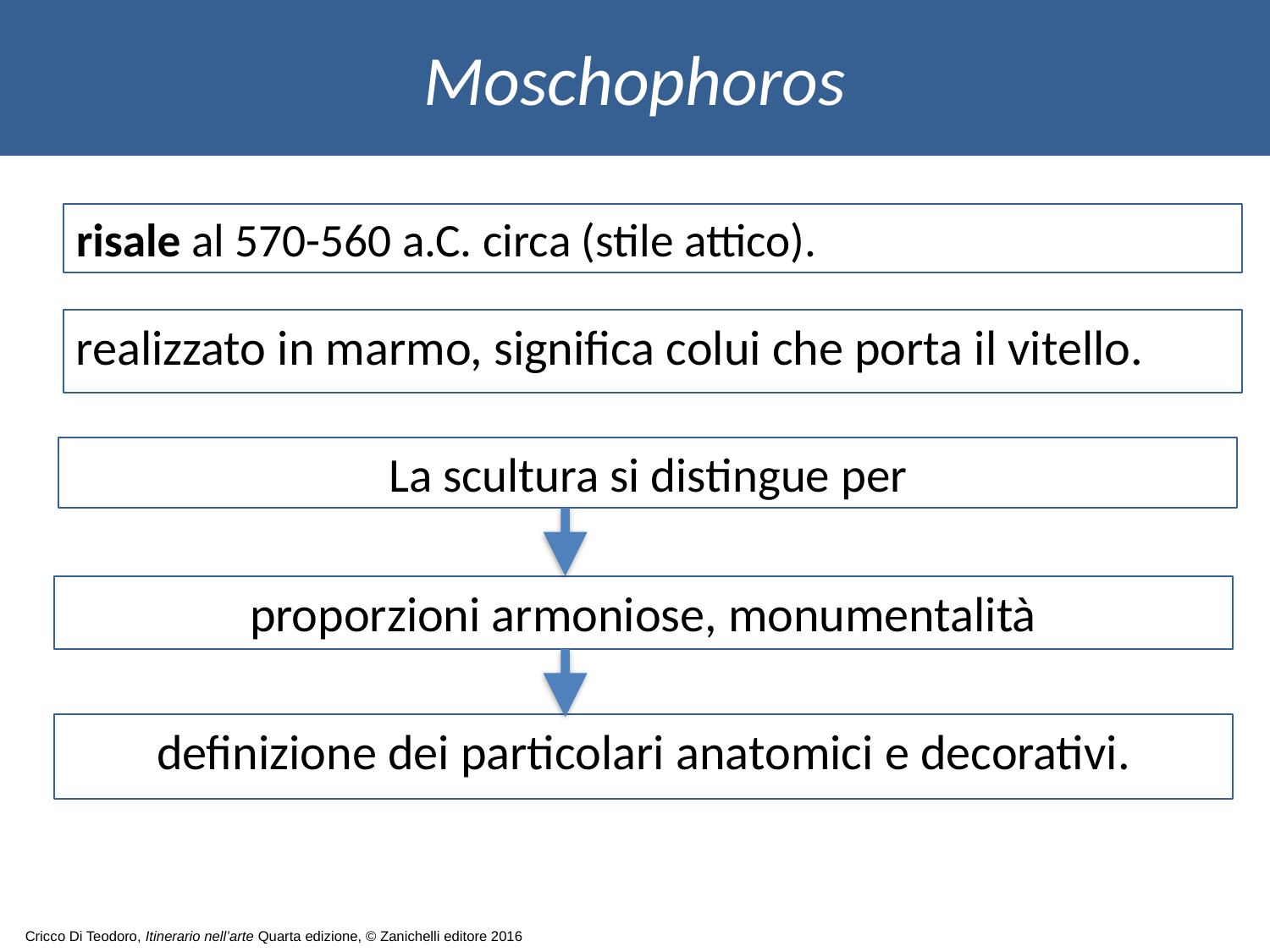

Moschophoros
risale al 570-560 a.C. circa (stile attico).
realizzato in marmo, significa colui che porta il vitello.
La scultura si distingue per

proporzioni armoniose, monumentalità

definizione dei particolari anatomici e decorativi.
Cricco Di Teodoro, Itinerario nell’arte Quarta edizione, © Zanichelli editore 2016